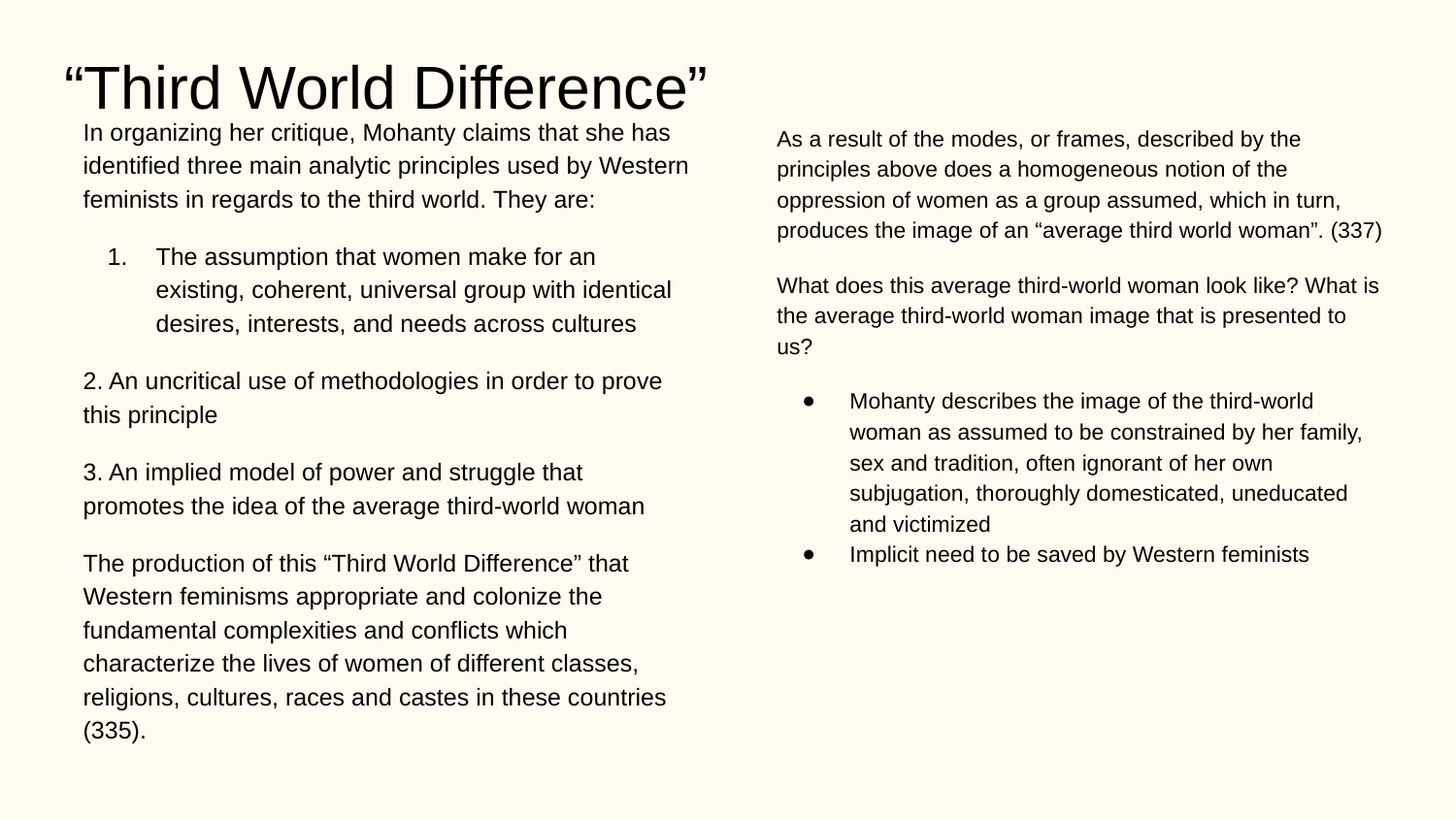

# “Third World Difference”
In organizing her critique, Mohanty claims that she has identified three main analytic principles used by Western feminists in regards to the third world. They are:
The assumption that women make for an existing, coherent, universal group with identical desires, interests, and needs across cultures
2. An uncritical use of methodologies in order to prove this principle
3. An implied model of power and struggle that promotes the idea of the average third-world woman
The production of this “Third World Difference” that Western feminisms appropriate and colonize the fundamental complexities and conflicts which characterize the lives of women of different classes, religions, cultures, races and castes in these countries (335).

As a result of the modes, or frames, described by the principles above does a homogeneous notion of the oppression of women as a group assumed, which in turn, produces the image of an “average third world woman”. (337)
What does this average third-world woman look like? What is the average third-world woman image that is presented to us?
Mohanty describes the image of the third-world woman as assumed to be constrained by her family, sex and tradition, often ignorant of her own subjugation, thoroughly domesticated, uneducated and victimized
Implicit need to be saved by Western feminists